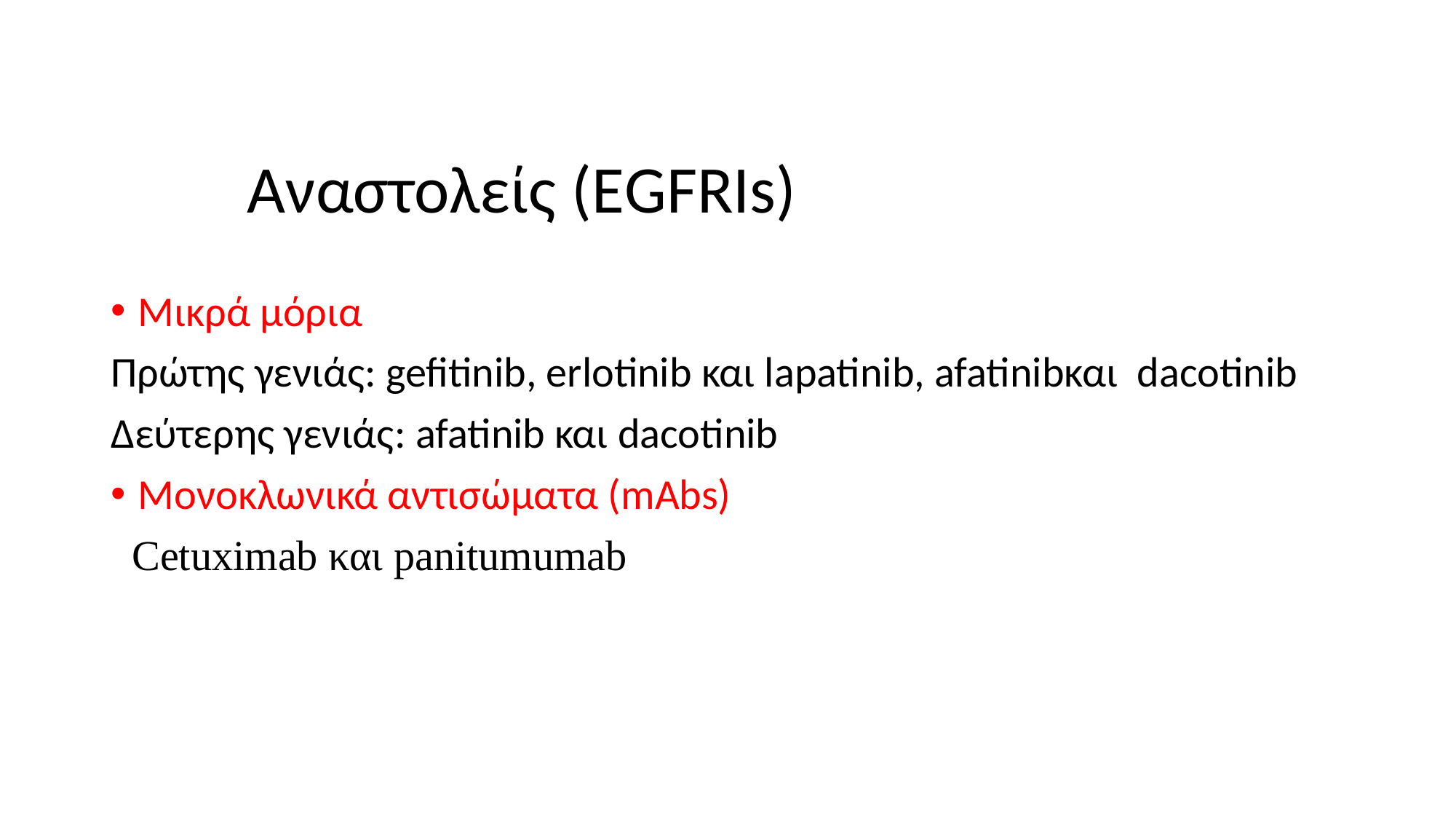

# Αναστολείς (ΕGFRIs)

Mικρά μόρια
Πρώτης γενιάς: gefitinib, erlotinib και lapatinib, afatinibκαι  dacotinib
Δεύτερης γενιάς: afatinib και dacotinib
Μονοκλωνικά αντισώματα (mAbs)
  Cetuximab και panitumumab